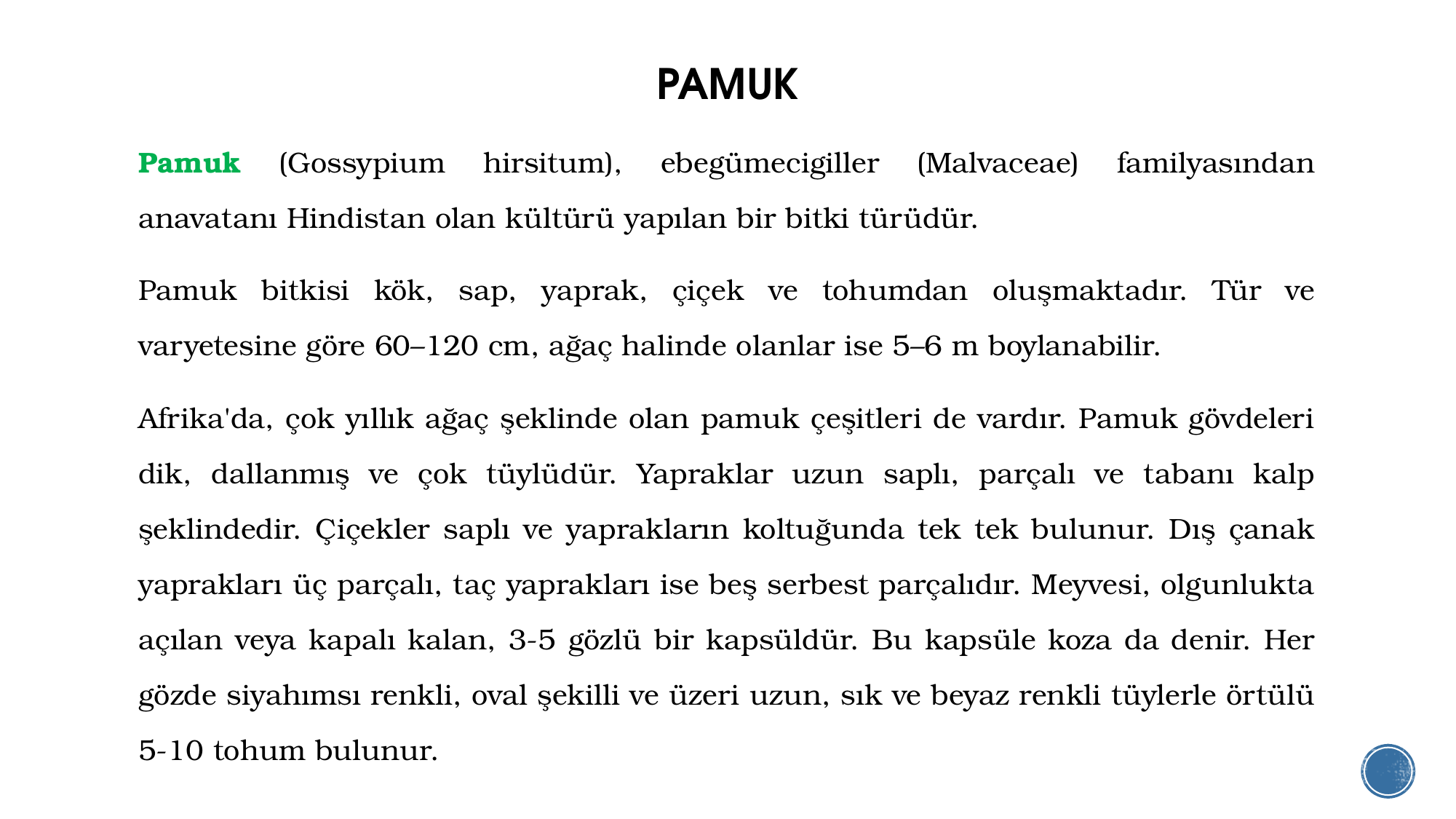

# PAMUK
Pamuk (Gossypium hirsitum), ebegümecigiller (Malvaceae) familyasından anavatanı Hindistan olan kültürü yapılan bir bitki türüdür.
Pamuk bitkisi kök, sap, yaprak, çiçek ve tohumdan oluşmaktadır. Tür ve varyetesine göre 60–120 cm, ağaç halinde olanlar ise 5–6 m boylanabilir.
Afrika'da, çok yıllık ağaç şeklinde olan pamuk çeşitleri de vardır. Pamuk gövdeleri dik, dallanmış ve çok tüylüdür. Yapraklar uzun saplı, parçalı ve tabanı kalp şeklindedir. Çiçekler saplı ve yaprakların koltuğunda tek tek bulunur. Dış çanak yaprakları üç parçalı, taç yaprakları ise beş serbest parçalıdır. Meyvesi, olgunlukta açılan veya kapalı kalan, 3-5 gözlü bir kapsüldür. Bu kapsüle koza da denir. Her gözde siyahımsı renkli, oval şekilli ve üzeri uzun, sık ve beyaz renkli tüylerle örtülü 5-10 tohum bulunur.